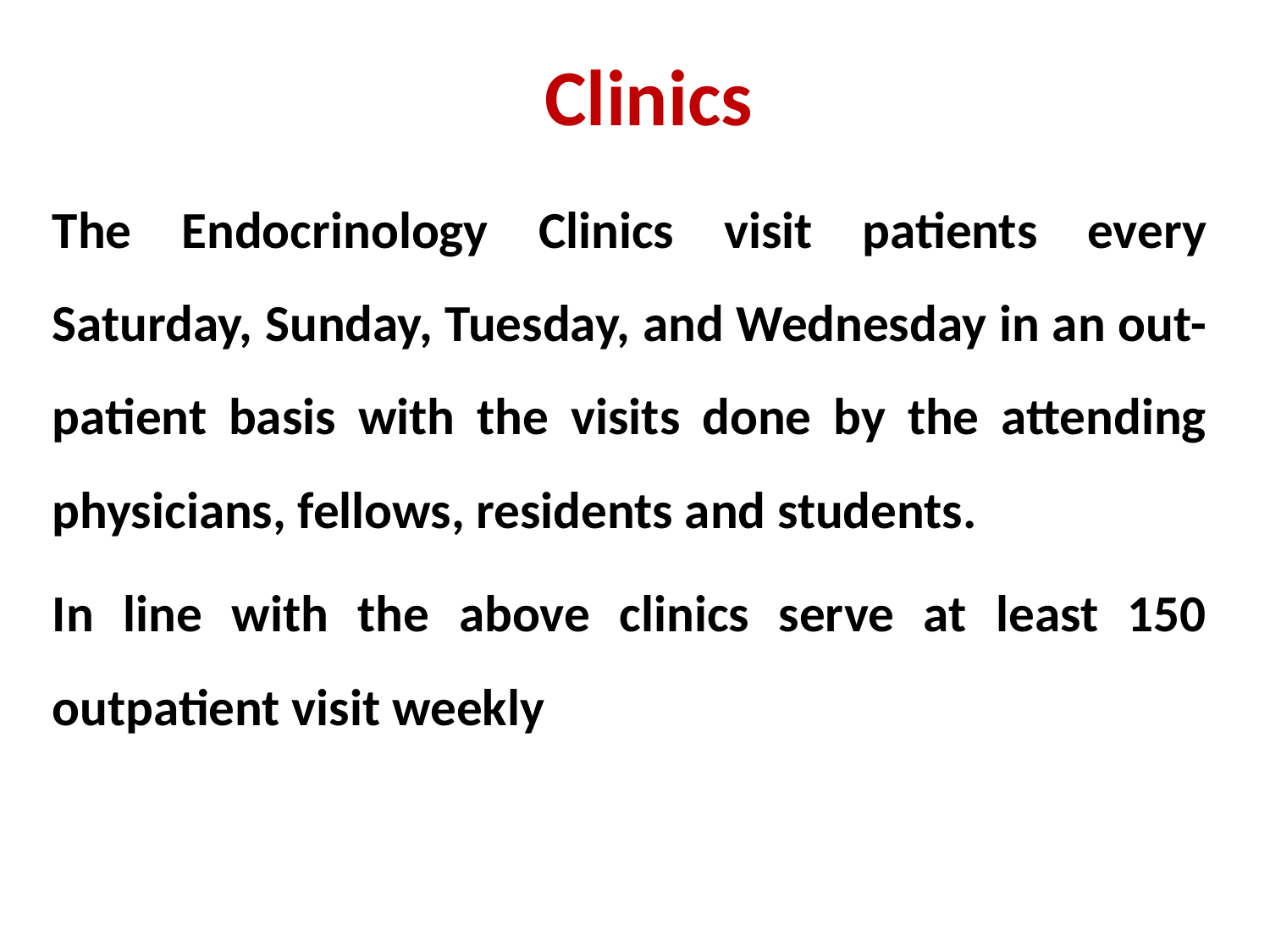

# Clinics
The Endocrinology Clinics visit patients every Saturday, Sunday, Tuesday, and Wednesday in an out-patient basis with the visits done by the attending physicians, fellows, residents and students.
In line with the above clinics serve at least 150 outpatient visit weekly